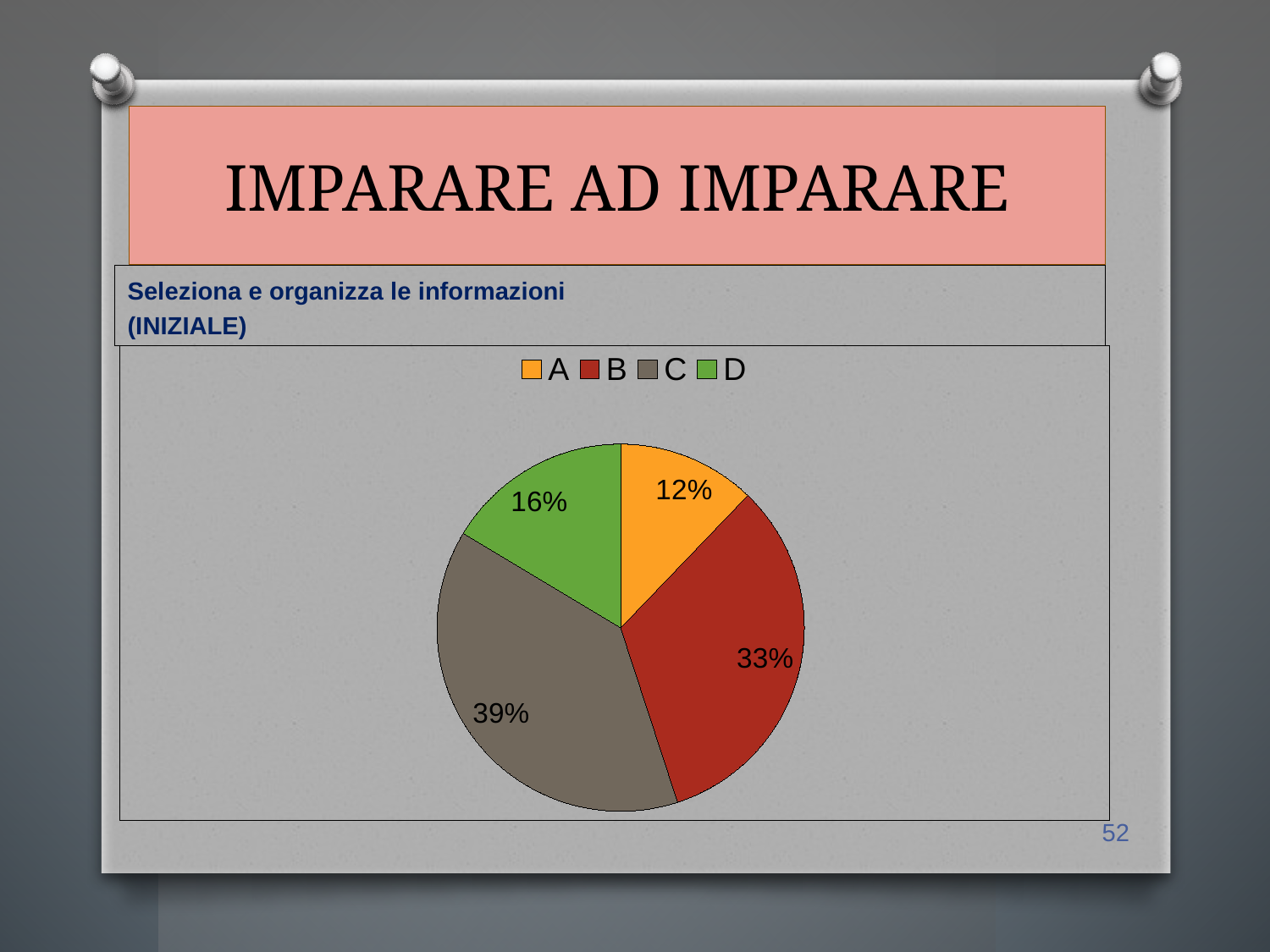

# IMPARARE AD IMPARARE
Seleziona e organizza le informazioni
(INIZIALE)

### Chart

| Category | Vendite |
|---|---|
| A | 23.0 |
| B | 62.0 |
| C | 73.0 |
| D | 31.0 |
52